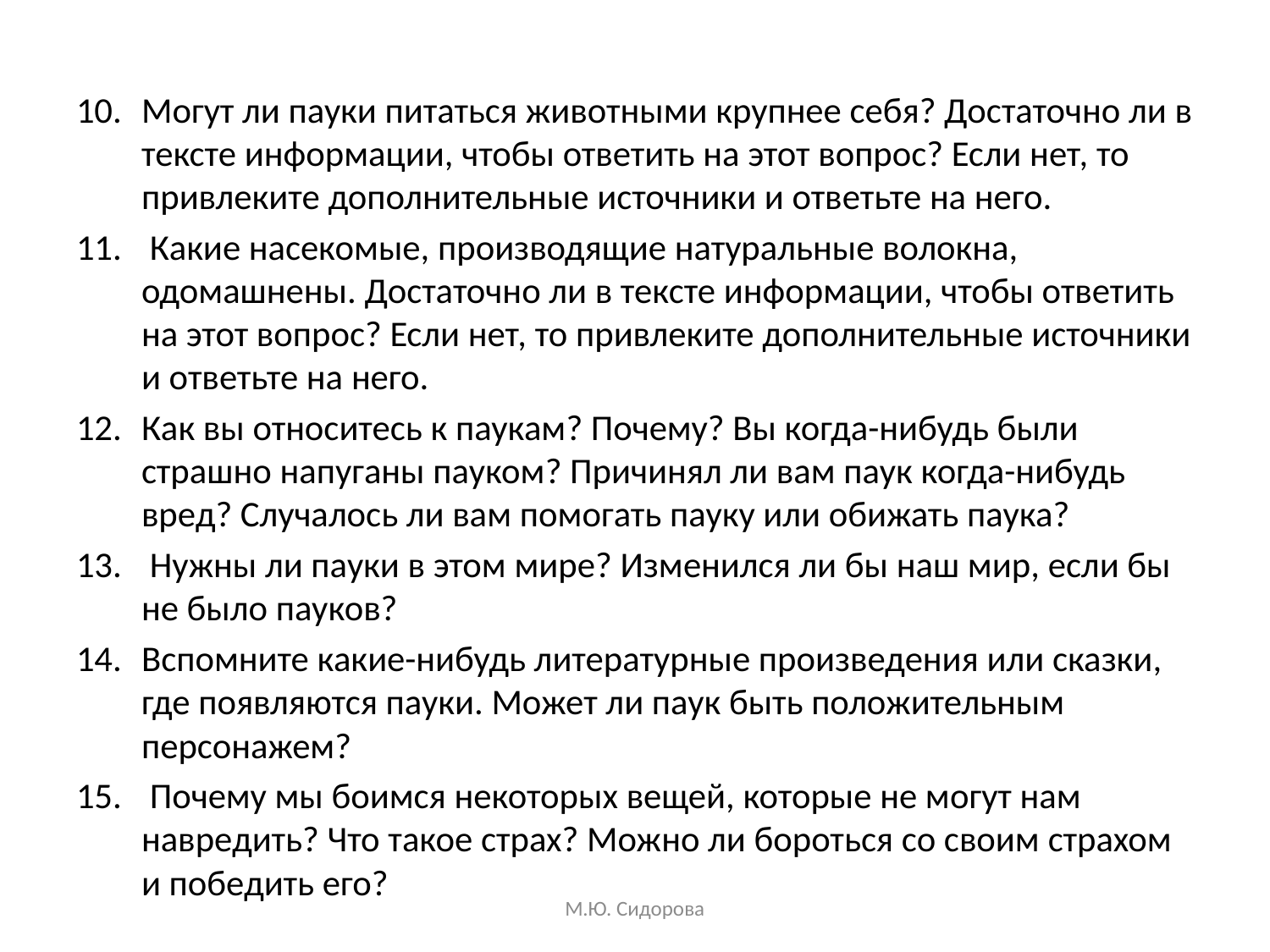

Могут ли пауки питаться животными крупнее себя? Достаточно ли в тексте информации, чтобы ответить на этот вопрос? Если нет, то привлеките дополнительные источники и ответьте на него.
 Какие насекомые, производящие натуральные волокна, одомашнены. Достаточно ли в тексте информации, чтобы ответить на этот вопрос? Если нет, то привлеките дополнительные источники и ответьте на него.
Как вы относитесь к паукам? Почему? Вы когда-нибудь были страшно напуганы пауком? Причинял ли вам паук когда-нибудь вред? Случалось ли вам помогать пауку или обижать паука?
 Нужны ли пауки в этом мире? Изменился ли бы наш мир, если бы не было пауков?
Вспомните какие-нибудь литературные произведения или сказки, где появляются пауки. Может ли паук быть положительным персонажем?
 Почему мы боимся некоторых вещей, которые не могут нам навредить? Что такое страх? Можно ли бороться со своим страхом и победить его?

М.Ю. Сидорова